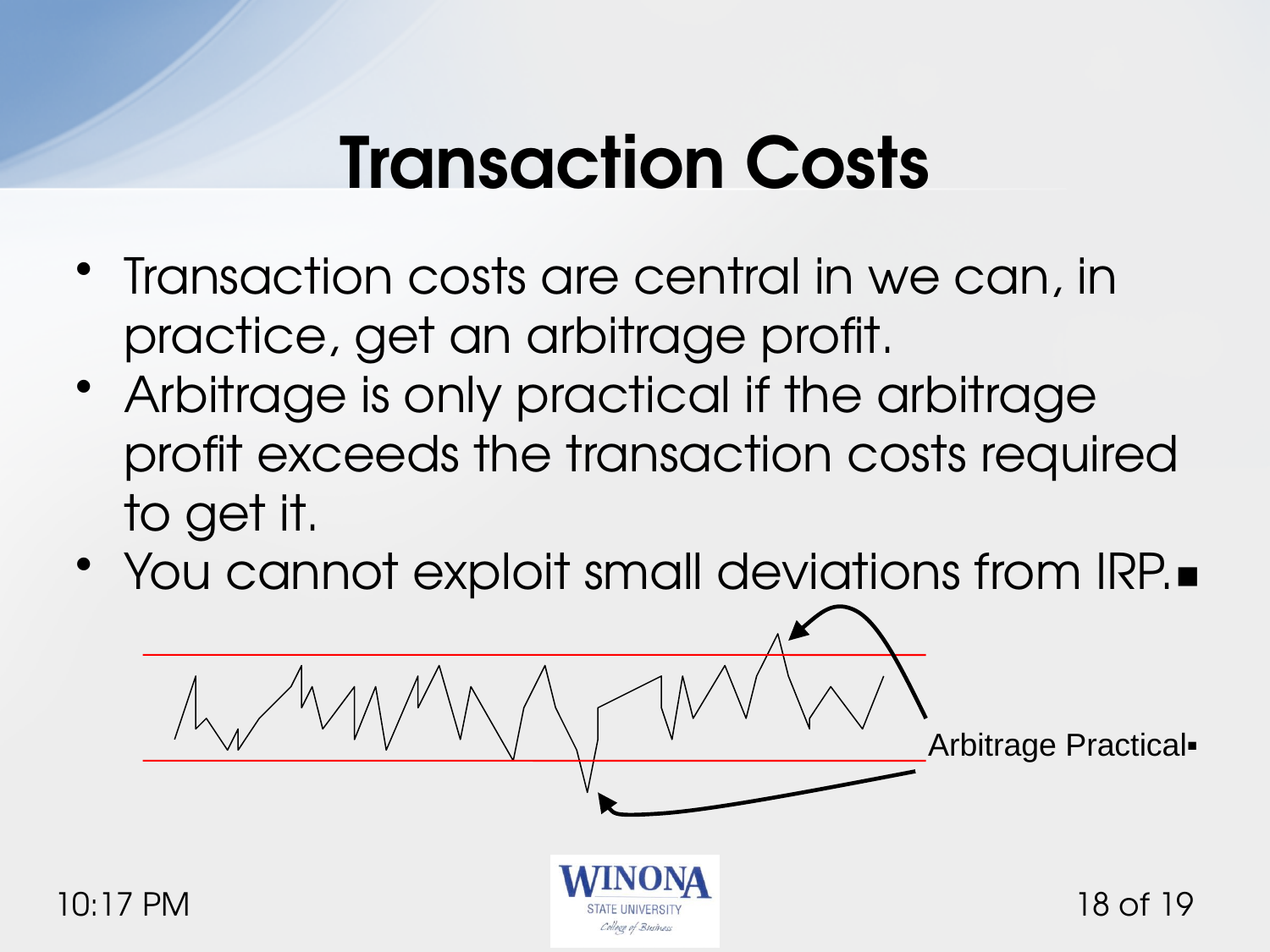

# Transaction Costs
Transaction costs are central in we can, in practice, get an arbitrage profit.
Arbitrage is only practical if the arbitrage profit exceeds the transaction costs required to get it.
You cannot exploit small deviations from IRP.▪

Arbitrage Practical▪